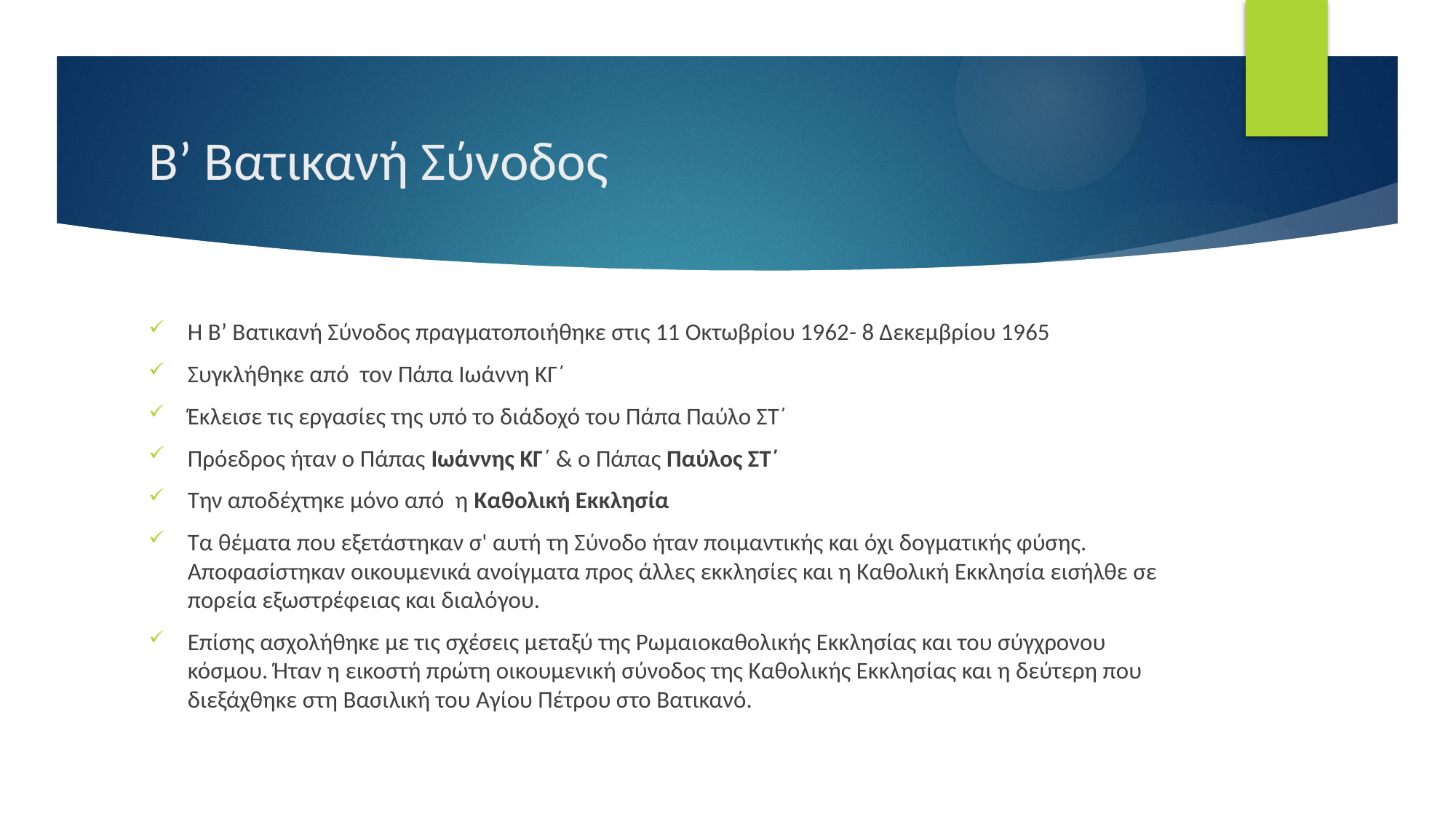

# Β’ Βατικανή Σύνοδος
Η Β’ Βατικανή Σύνοδος πραγματοποιήθηκε στις 11 Οκτωβρίου 1962- 8 Δεκεμβρίου 1965
Συγκλήθηκε από  τον Πάπα Ιωάννη ΚΓ΄
Έκλεισε τις εργασίες της υπό το διάδοχό του Πάπα Παύλο ΣΤ΄
Πρόεδρος ήταν ο Πάπας Ιωάννης ΚΓ΄ & ο Πάπας Παύλος ΣΤ΄
Την αποδέχτηκε μόνο από  η Καθολική Εκκλησία
Τα θέματα που εξετάστηκαν σ' αυτή τη Σύνοδο ήταν ποιμαντικής και όχι δογματικής φύσης. Αποφασίστηκαν οικουμενικά ανοίγματα προς άλλες εκκλησίες και η Καθολική Εκκλησία εισήλθε σε πορεία εξωστρέφειας και διαλόγου.
Επίσης ασχολήθηκε με τις σχέσεις μεταξύ της Ρωμαιοκαθολικής Εκκλησίας και του σύγχρονου κόσμου. Ήταν η εικοστή πρώτη οικουμενική σύνοδος της Καθολικής Εκκλησίας και η δεύτερη που διεξάχθηκε στη Βασιλική του Αγίου Πέτρου στο Βατικανό.